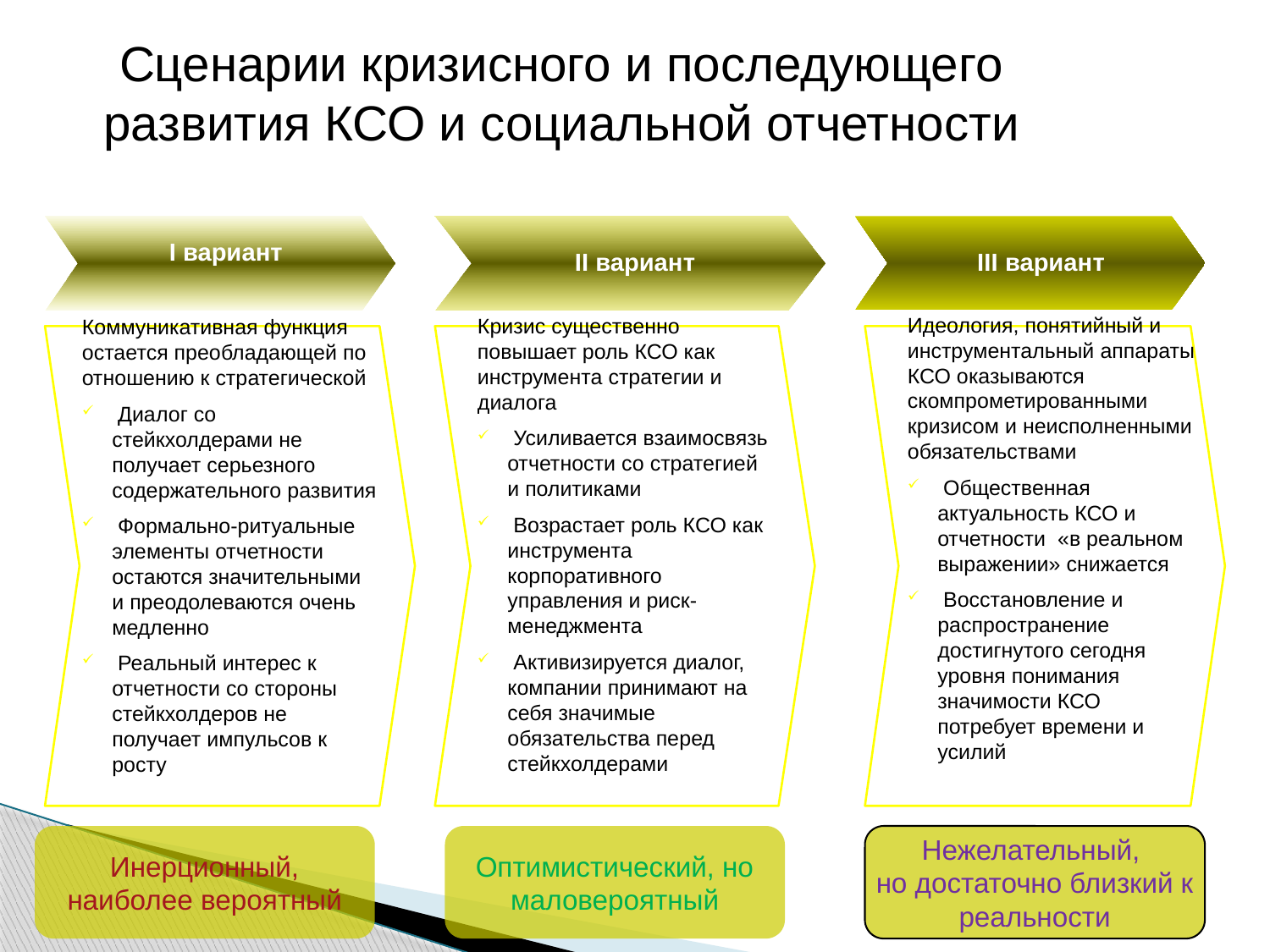

Сценарии кризисного и последующего развития КСО и социальной отчетности

I вариант
II вариант
III вариант

Кризис существенно повышает роль КСО как инструмента стратегии и диалога
 Усиливается взаимосвязь отчетности со стратегией и политиками
 Возрастает роль КСО как инструмента корпоративного управления и риск-менеджмента
 Активизируется диалог, компании принимают на себя значимые обязательства перед стейкхолдерами

Идеология, понятийный и инструментальный аппараты КСО оказываются скомпрометированными кризисом и неисполненными обязательствами
 Общественная актуальность КСО и отчетности  «в реальном выражении» снижается
 Восстановление и распространение достигнутого сегодня уровня понимания значимости КСО потребует времени и усилий
Коммуникативная функция остается преобладающей по отношению к стратегической
 Диалог со стейкхолдерами не получает серьезного содержательного развития
 Формально-ритуальные элементы отчетности остаются значительными и преодолеваются очень медленно
 Реальный интерес к отчетности со стороны стейкхолдеров не получает импульсов к росту
Инерционный,
наиболее вероятный
Оптимистический, но маловероятный
Нежелательный,
но достаточно близкий к реальности